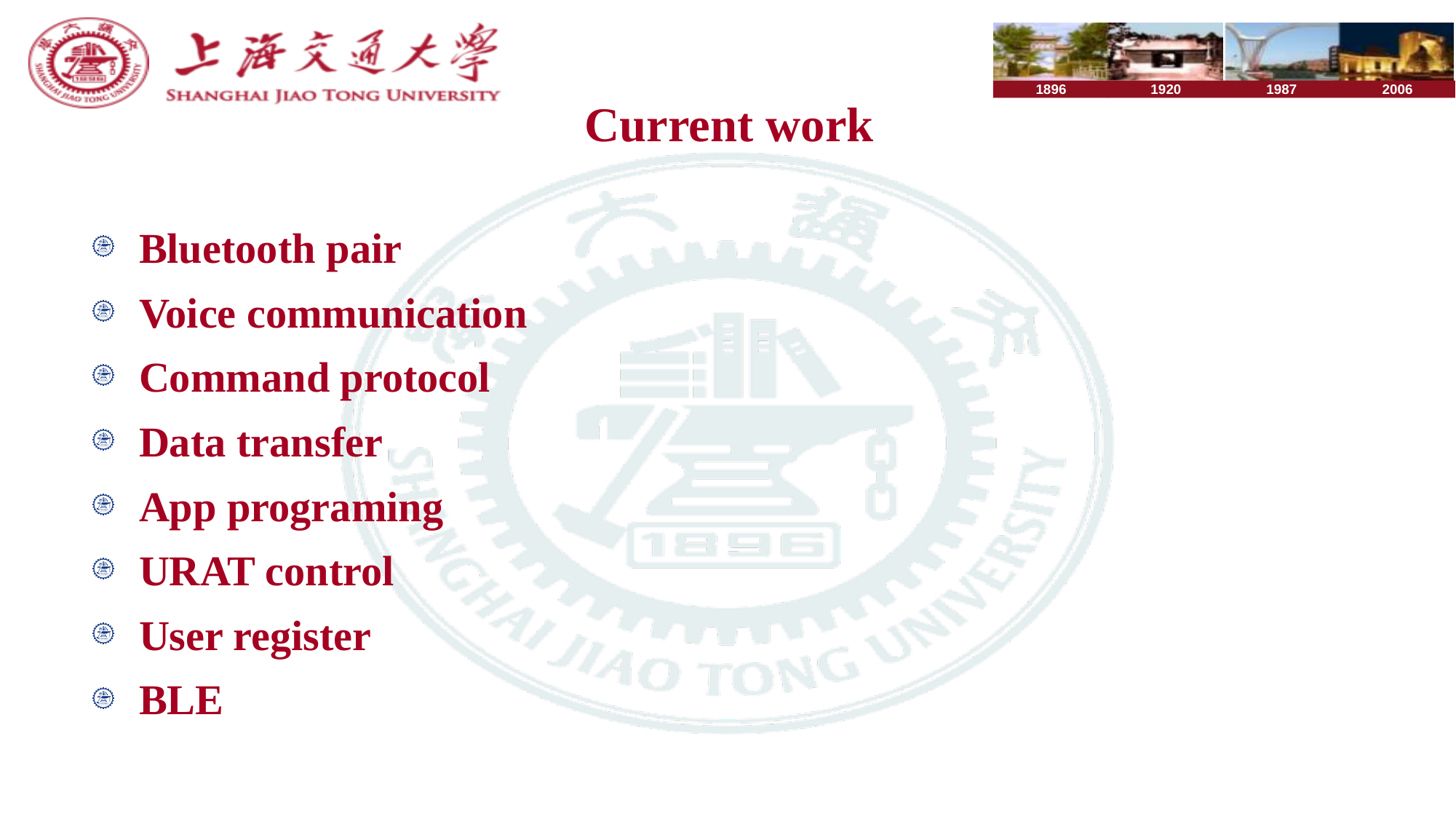

# Current work
Bluetooth pair
Voice communication
Command protocol
Data transfer
App programing
URAT control
User register
BLE